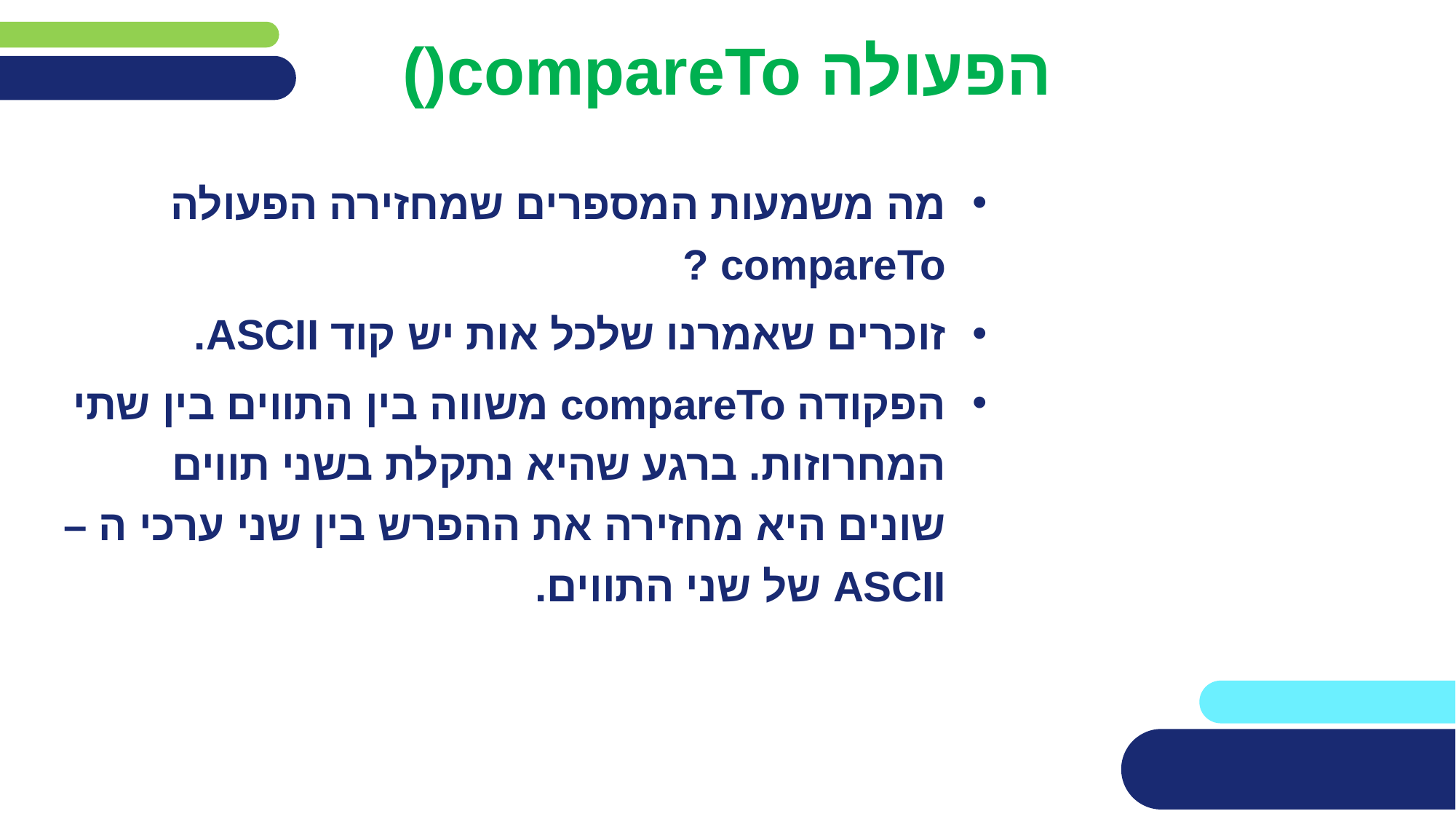

# הפעולה compareTo()
מה משמעות המספרים שמחזירה הפעולה compareTo ?
זוכרים שאמרנו שלכל אות יש קוד ASCII.
הפקודה compareTo משווה בין התווים בין שתי המחרוזות. ברגע שהיא נתקלת בשני תווים שונים היא מחזירה את ההפרש בין שני ערכי ה – ASCII של שני התווים.